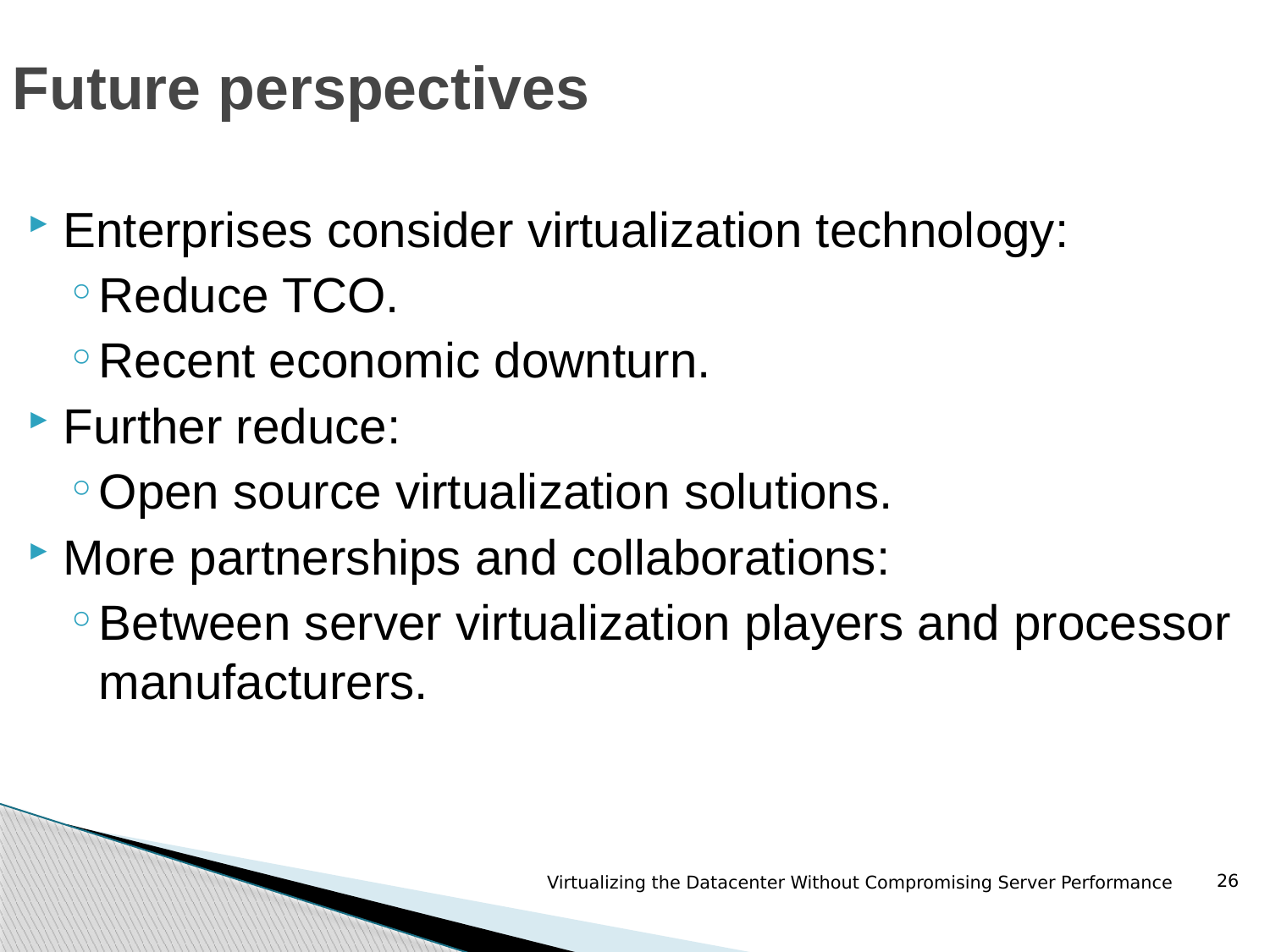

# Future perspectives
Enterprises consider virtualization technology:
Reduce TCO.
Recent economic downturn.
Further reduce:
Open source virtualization solutions.
More partnerships and collaborations:
Between server virtualization players and processor manufacturers.

Virtualizing the Datacenter Without Compromising Server Performance
26